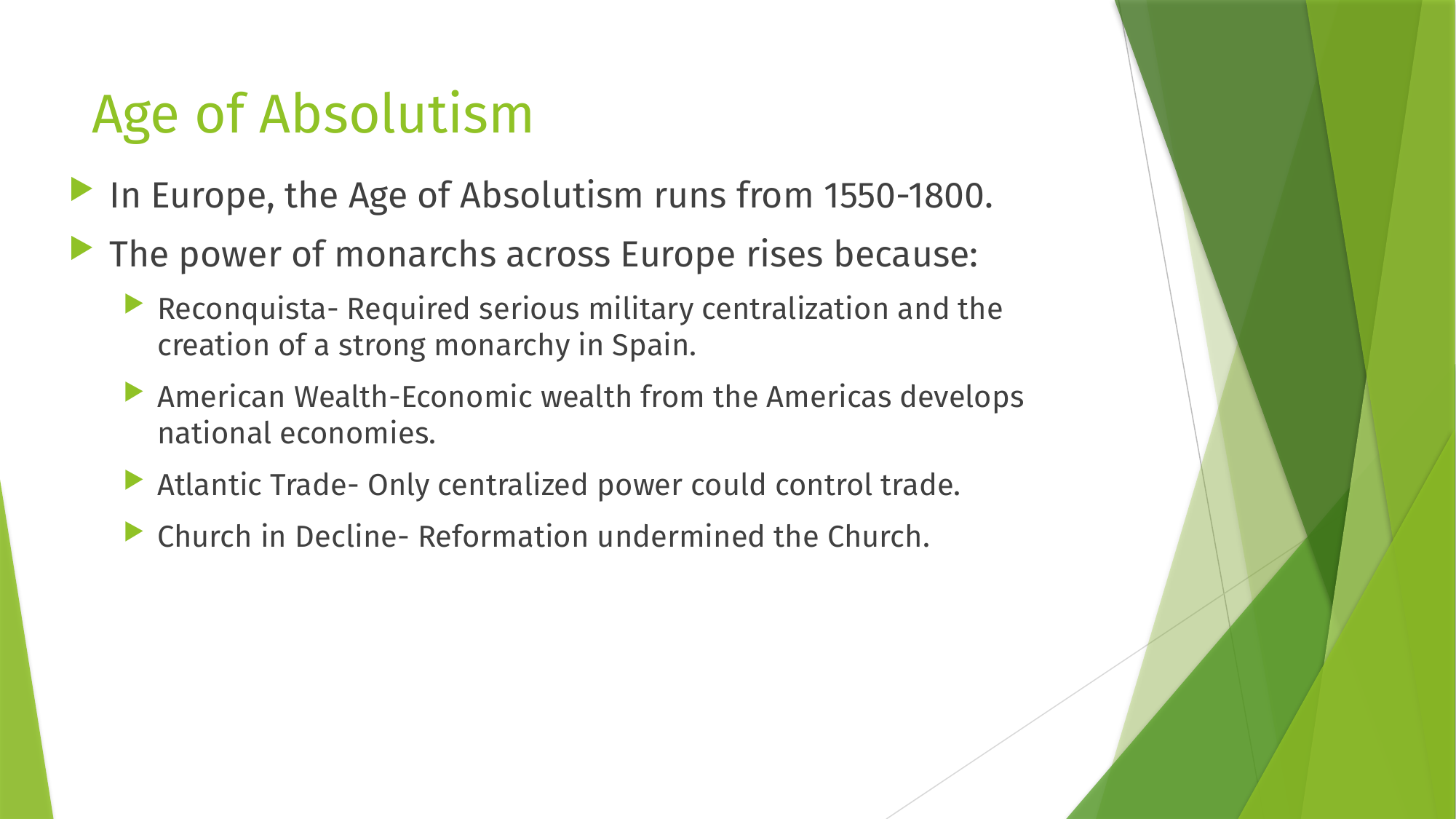

# Age of Absolutism
In Europe, the Age of Absolutism runs from 1550-1800.
The power of monarchs across Europe rises because:
Reconquista- Required serious military centralization and the creation of a strong monarchy in Spain.
American Wealth-Economic wealth from the Americas develops national economies.
Atlantic Trade- Only centralized power could control trade.
Church in Decline- Reformation undermined the Church.